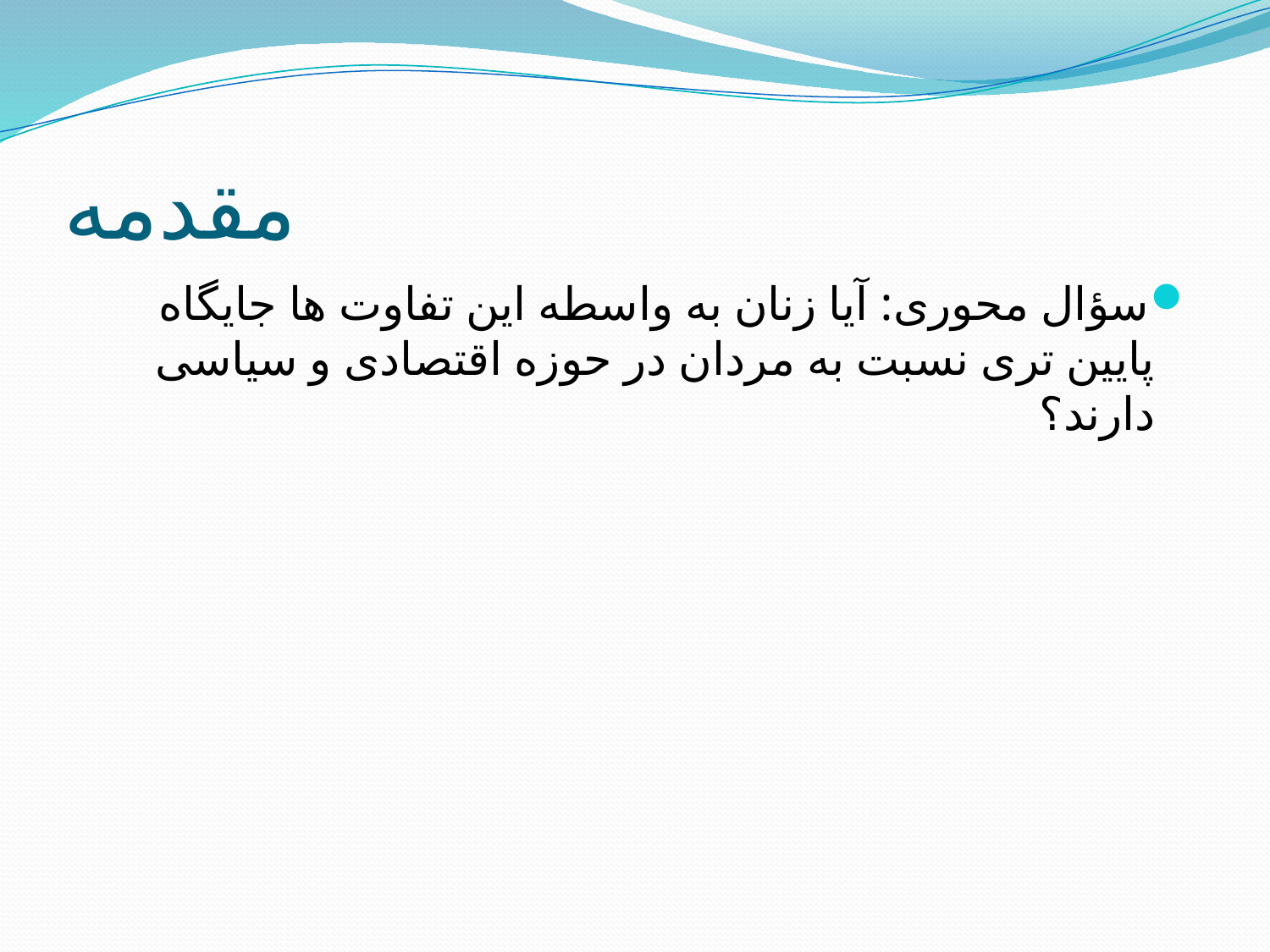

# مقدمه
سؤال محوری: آیا زنان به واسطه این تفاوت ها جایگاه پایین تری نسبت به مردان در حوزه اقتصادی و سیاسی دارند؟